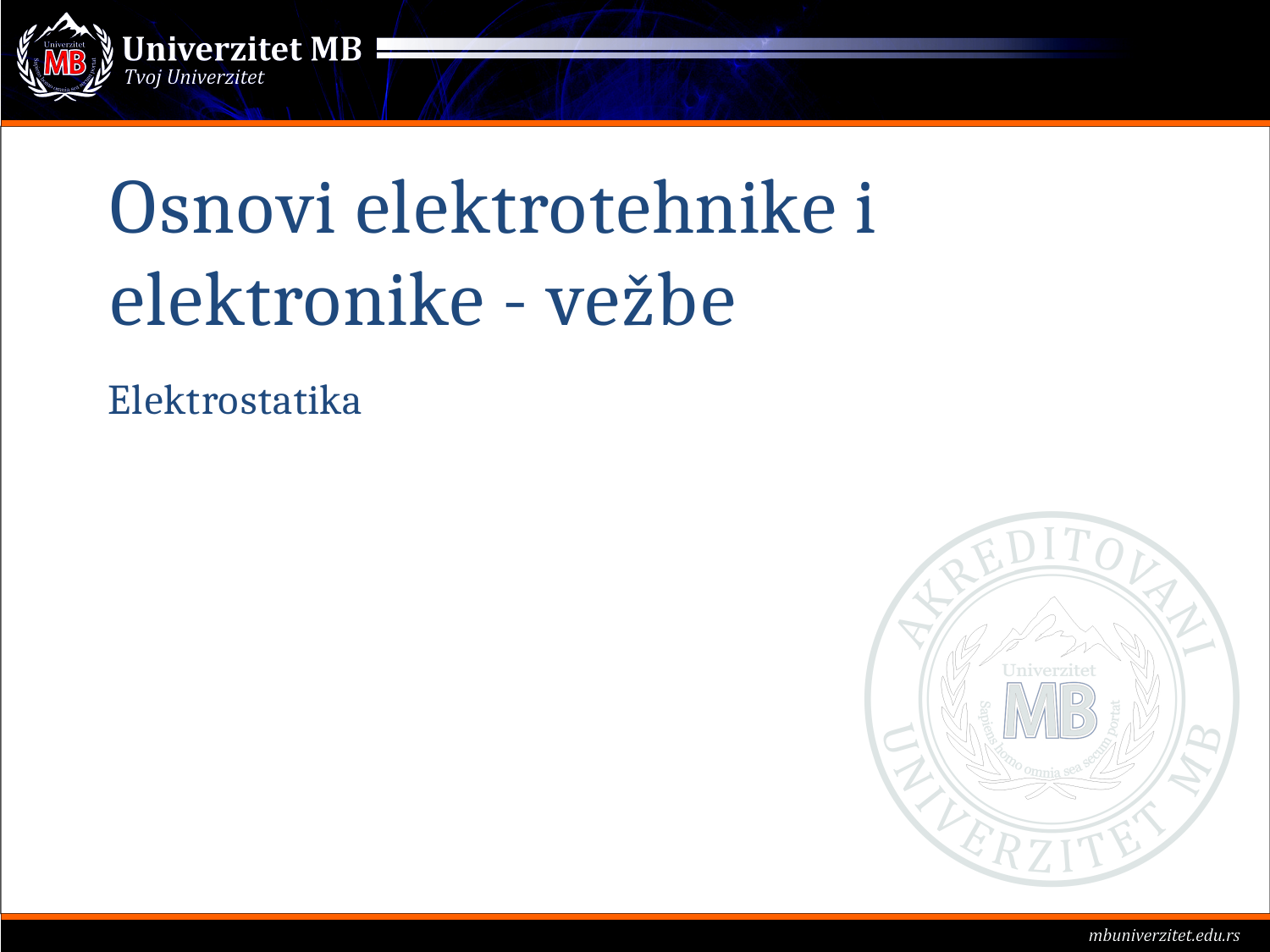

# Osnovi elektrotehnike i elektronike - vežbe
Elektrostatika